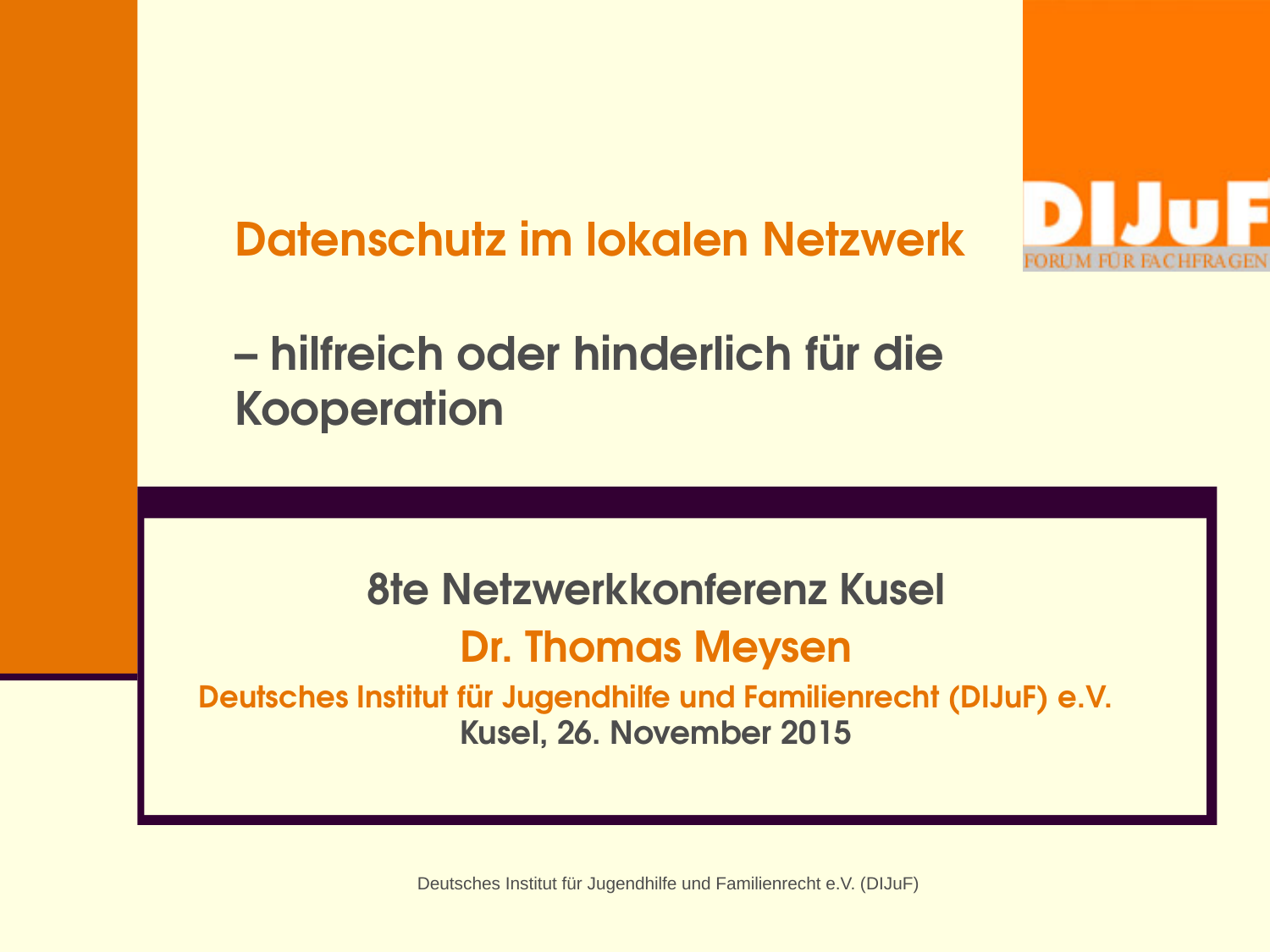

# Datenschutz im lokalen Netzwerk – hilfreich oder hinderlich für die Kooperation
8te Netzwerkkonferenz Kusel
Dr. Thomas Meysen
Deutsches Institut für Jugendhilfe und Familienrecht (DIJuF) e.V.
Kusel, 26. November 2015
Deutsches Institut für Jugendhilfe und Familienrecht e.V. (DIJuF)